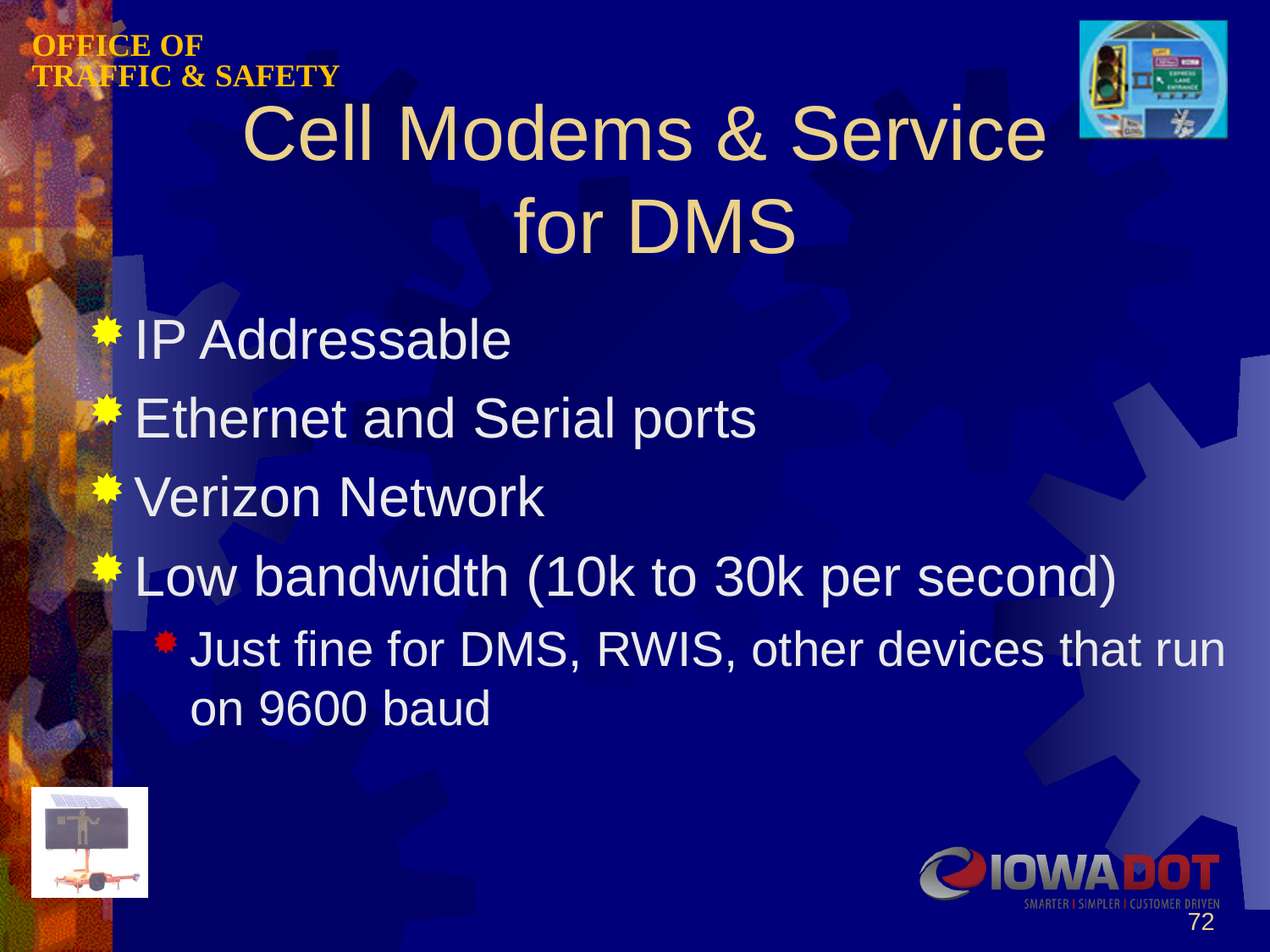

# Cell Modems & Service for DMS
IP Addressable
Ethernet and Serial ports
Verizon Network
Low bandwidth (10k to 30k per second)
Just fine for DMS, RWIS, other devices that run on 9600 baud
72